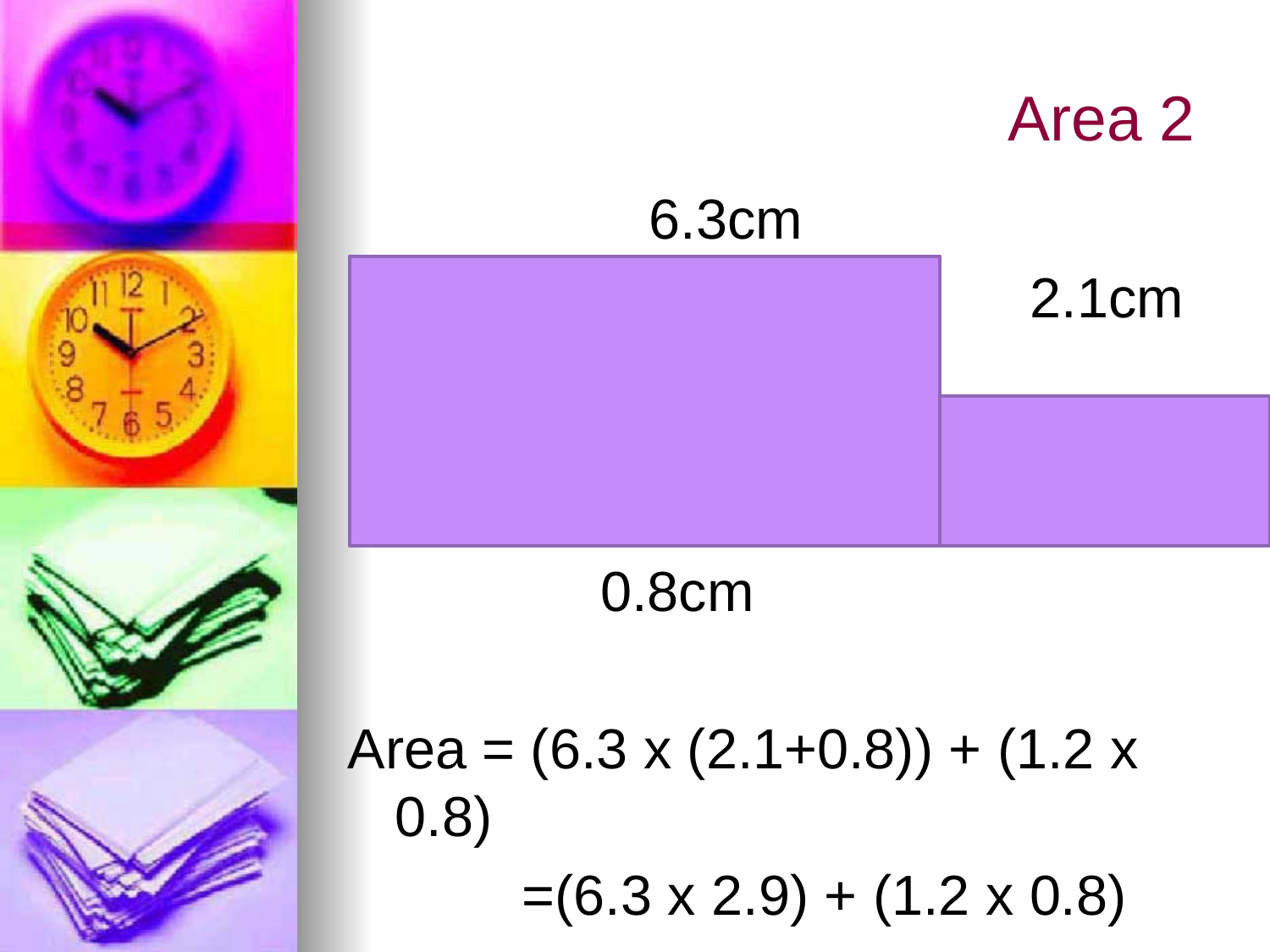

Area 2
			6.3cm
						2.1cm
							1.2cm
								     0.8cm

Area = (6.3 x (2.1+0.8)) + (1.2 x 0.8)
		=(6.3 x 2.9) + (1.2 x 0.8)
		= 18.27 + 0.96
		= 19.23 cm2